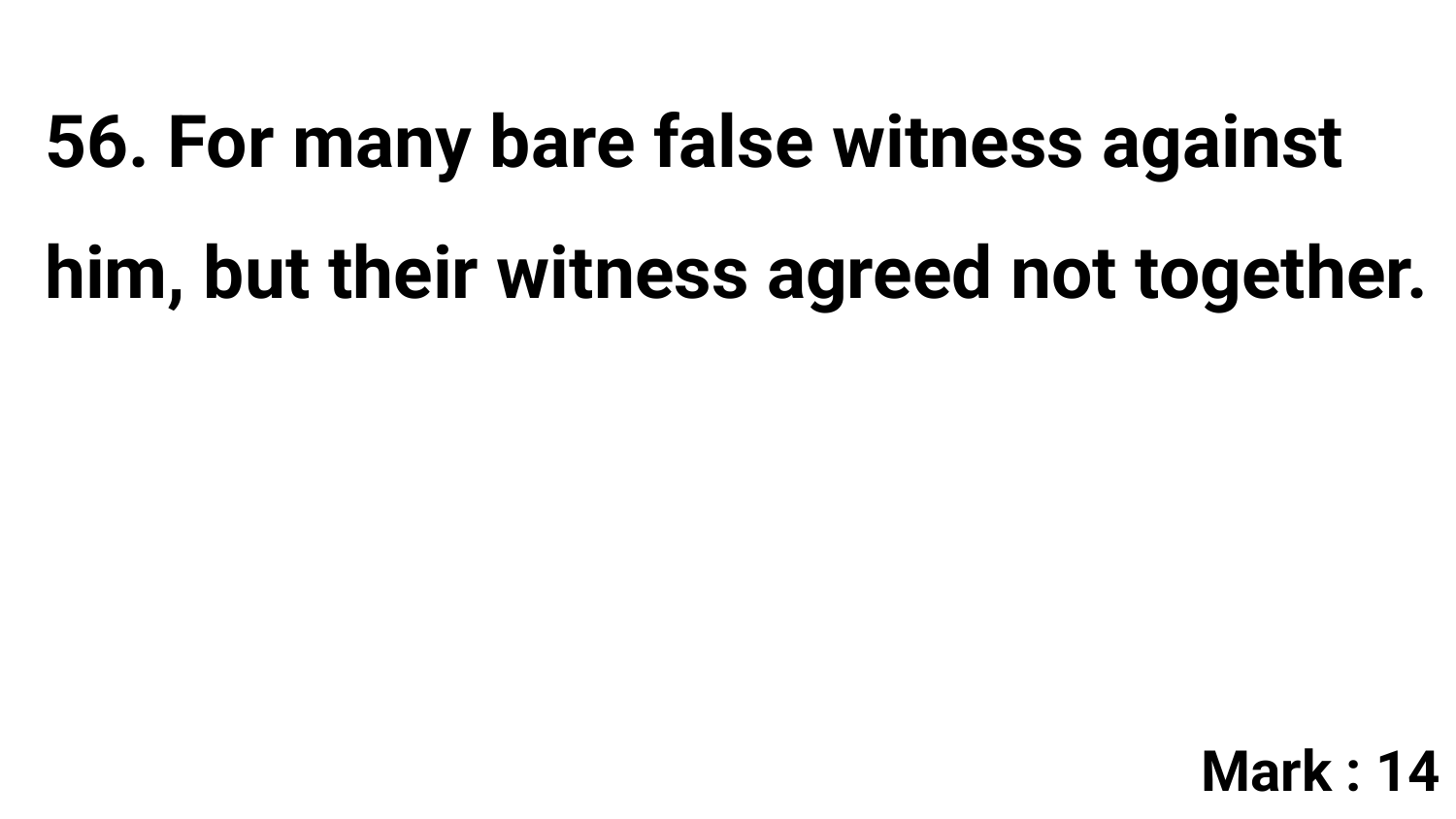

56. For many bare false witness against him, but their witness agreed not together.
Mark : 14